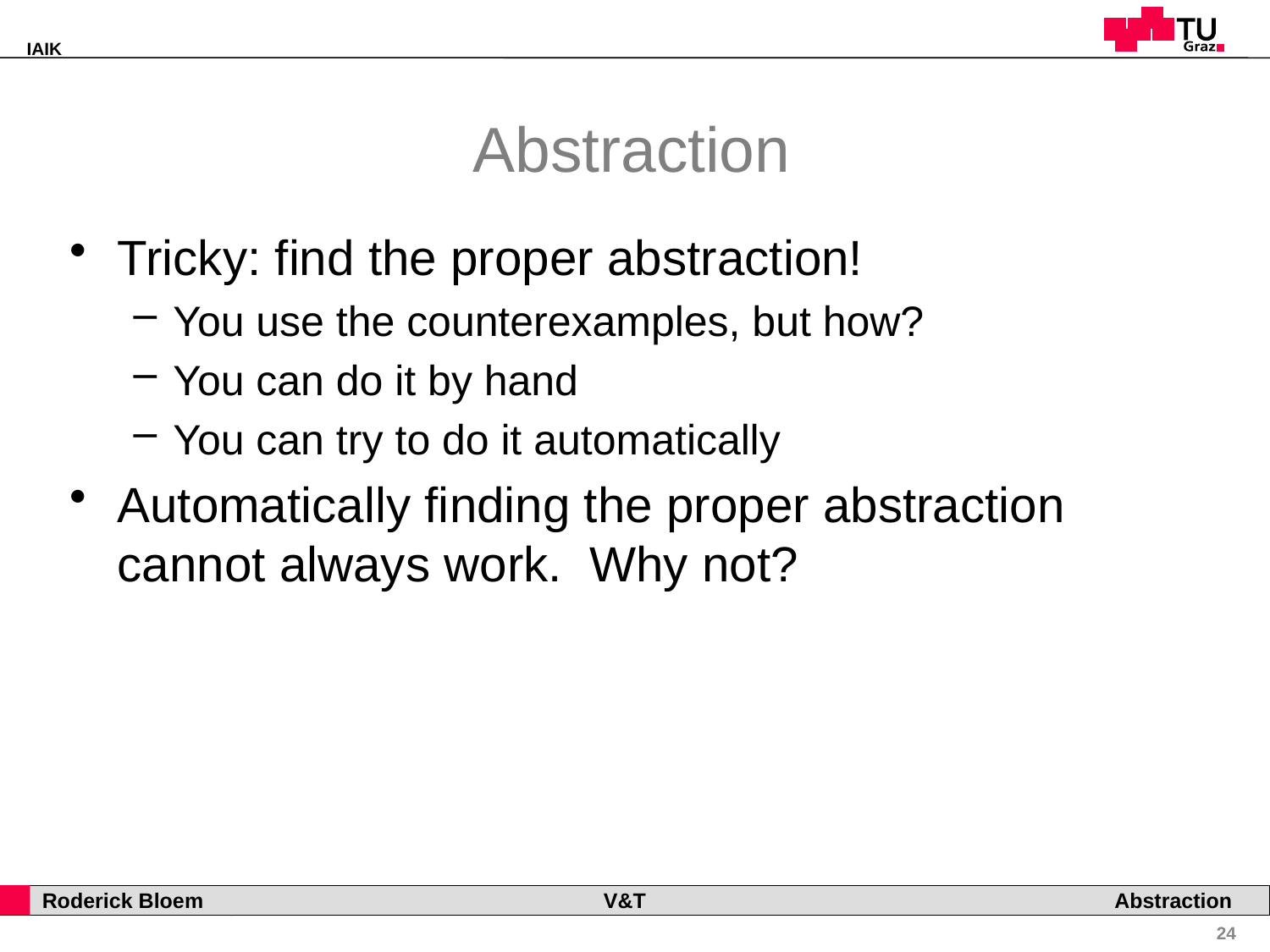

# Abstraction
Tricky: find the proper abstraction!
You use the counterexamples, but how?
You can do it by hand
You can try to do it automatically
Automatically finding the proper abstraction cannot always work.  Why not?